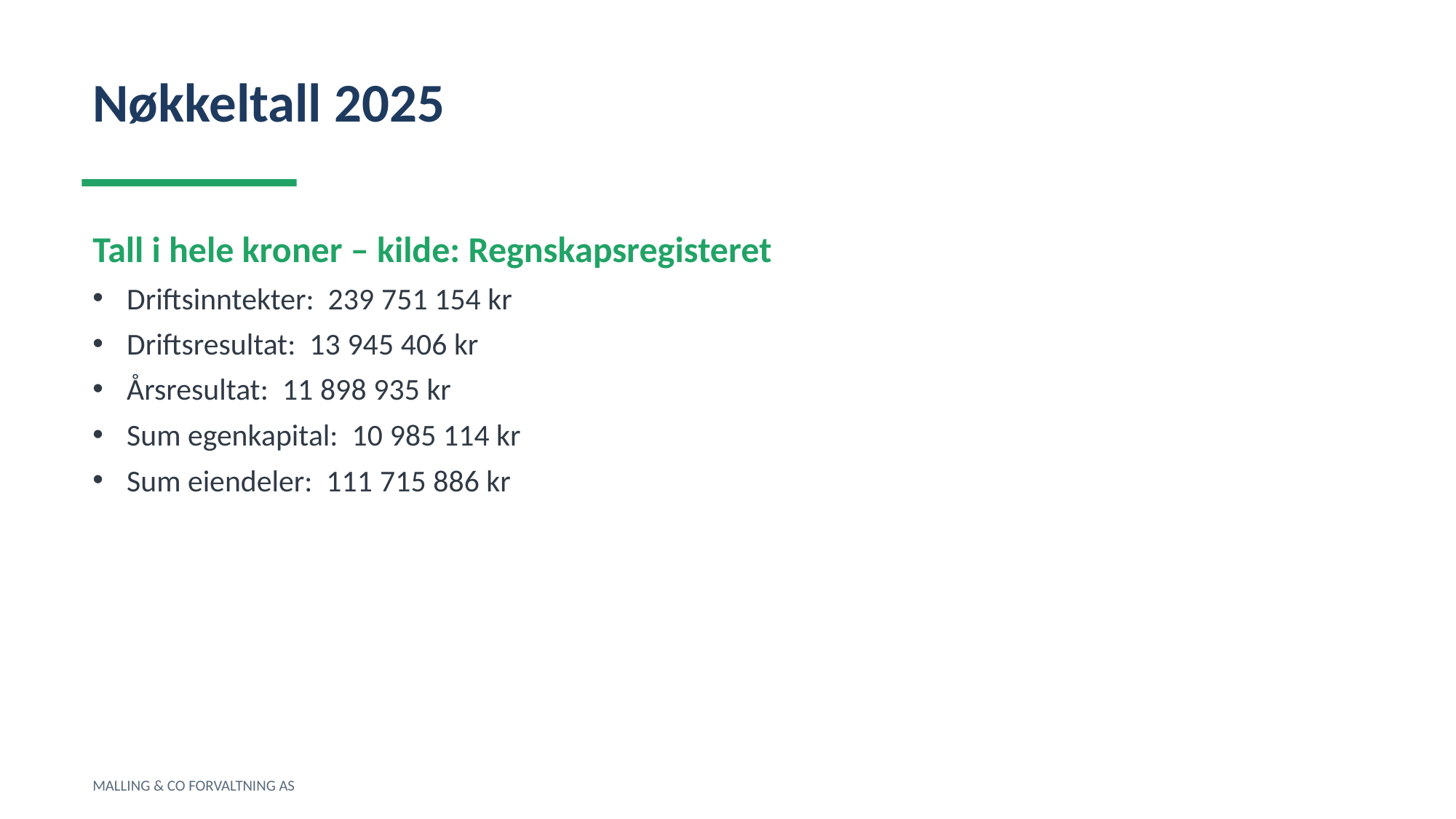

Nøkkeltall 2025

Tall i hele kroner – kilde: Regnskapsregisteret
Driftsinntekter:  239 751 154 kr
Driftsresultat:  13 945 406 kr
Årsresultat:  11 898 935 kr
Sum egenkapital:  10 985 114 kr
Sum eiendeler:  111 715 886 kr
MALLING & CO FORVALTNING AS